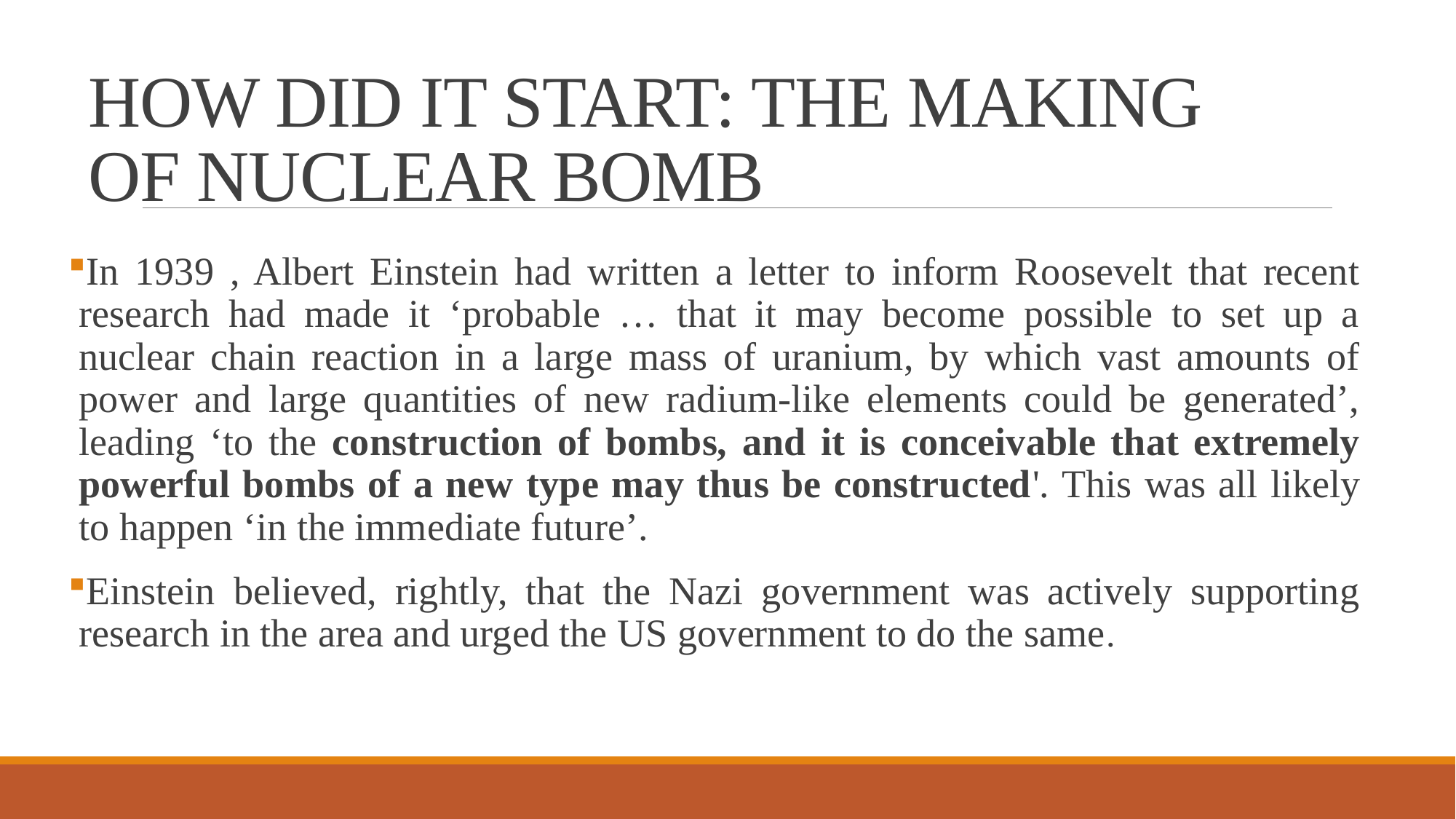

# HOW DID IT START: THE MAKING OF NUCLEAR BOMB
In 1939 , Albert Einstein had written a letter to inform Roosevelt that recent research had made it ‘probable … that it may become possible to set up a nuclear chain reaction in a large mass of uranium, by which vast amounts of power and large quantities of new radium-like elements could be generated’, leading ‘to the construction of bombs, and it is conceivable that extremely powerful bombs of a new type may thus be constructed'. This was all likely to happen ‘in the immediate future’.
Einstein believed, rightly, that the Nazi government was actively supporting research in the area and urged the US government to do the same.